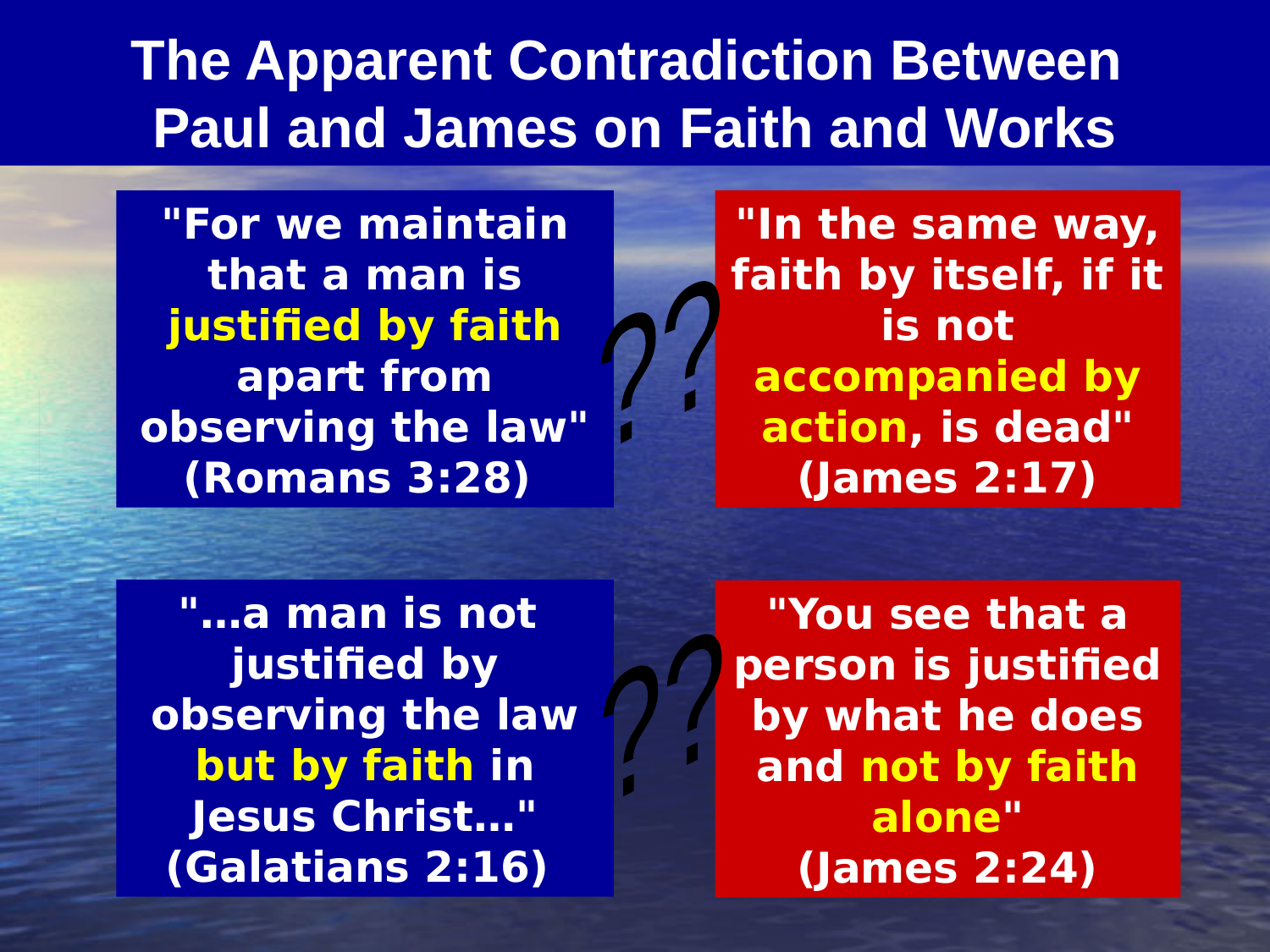

# The Apparent Contradiction Between Paul and James on Faith and Works
"For we maintain that a man is justified by faith apart from observing the law"
(Romans 3:28)
"In the same way, faith by itself, if it is not accompanied by action, is dead"
(James 2:17)
??

"…a man is not  justified by observing the law but by faith in Jesus Christ…"
(Galatians 2:16)
"You see that a person is justified by what he does and not by faith alone"
(James 2:24)
??